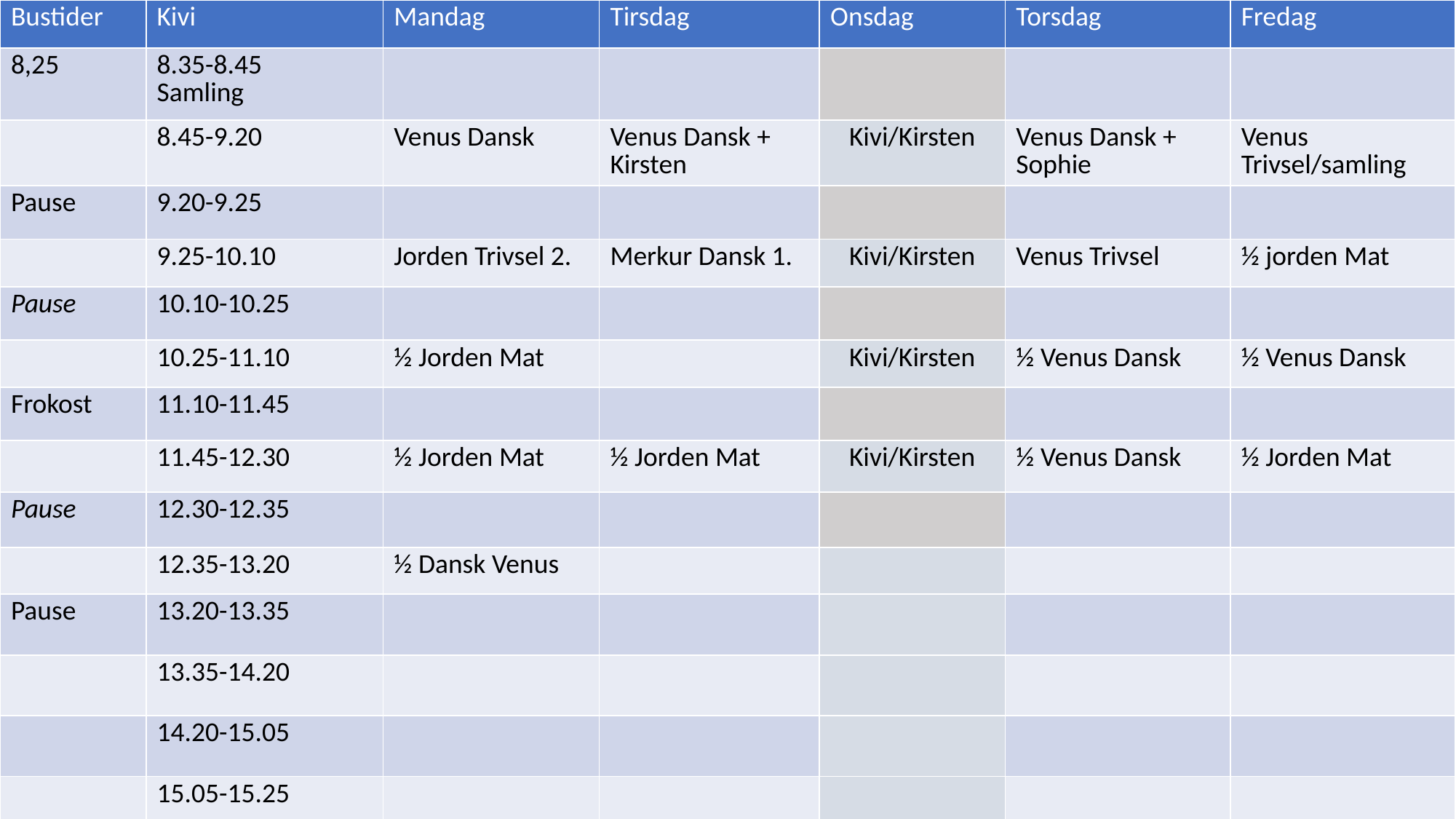

| Bustider | Kivi | Mandag | Tirsdag | Onsdag | Torsdag | Fredag |
| --- | --- | --- | --- | --- | --- | --- |
| 8,25 | 8.35-8.45 Samling |  |  |  |  |  |
|  | 8.45-9.20 | Venus Dansk | Venus Dansk + Kirsten | Kivi/Kirsten | Venus Dansk + Sophie | Venus Trivsel/samling |
| Pause | 9.20-9.25 |  |  |  |  |  |
|  | 9.25-10.10 | Jorden Trivsel 2. | Merkur Dansk 1. | Kivi/Kirsten | Venus Trivsel | ½ jorden Mat |
| Pause | 10.10-10.25 |  |  |  |  |  |
|  | 10.25-11.10 | ½ Jorden Mat |  | Kivi/Kirsten | ½ Venus Dansk | ½ Venus Dansk |
| Frokost | 11.10-11.45 |  |  |  |  |  |
|  | 11.45-12.30 | ½ Jorden Mat | ½ Jorden Mat | Kivi/Kirsten | ½ Venus Dansk | ½ Jorden Mat |
| Pause | 12.30-12.35 |  |  |  |  |  |
|  | 12.35-13.20 | ½ Dansk Venus |  |  |  |  |
| Pause | 13.20-13.35 |  |  |  |  |  |
|  | 13.35-14.20 |  |  |  |  |  |
|  | 14.20-15.05 |  |  |  |  |  |
|  | 15.05-15.25 |  |  |  |  |  |